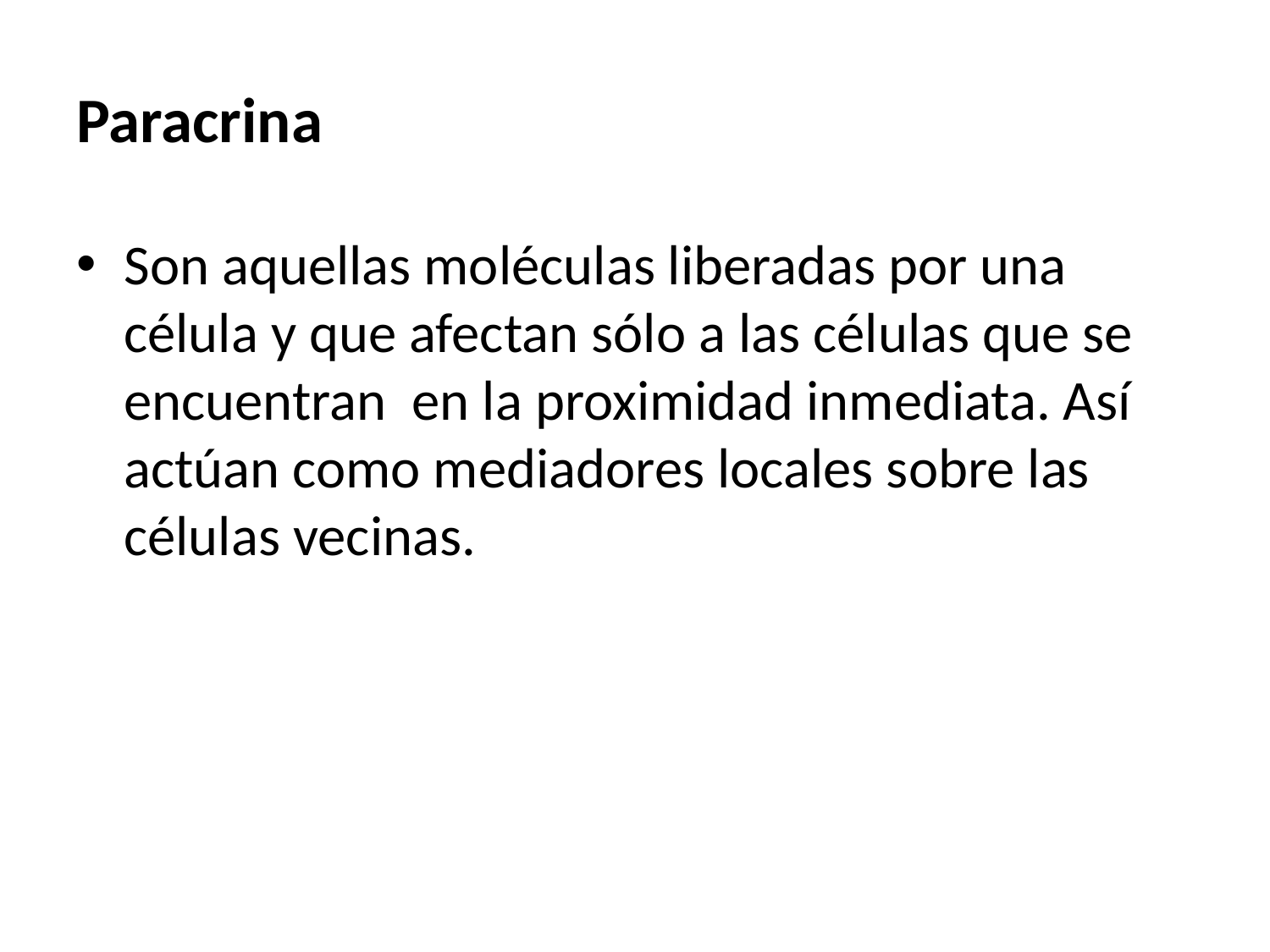

# Paracrina
Son aquellas moléculas liberadas por una célula y que afectan sólo a las células que se encuentran  en la proximidad inmediata. Así actúan como mediadores locales sobre las células vecinas.